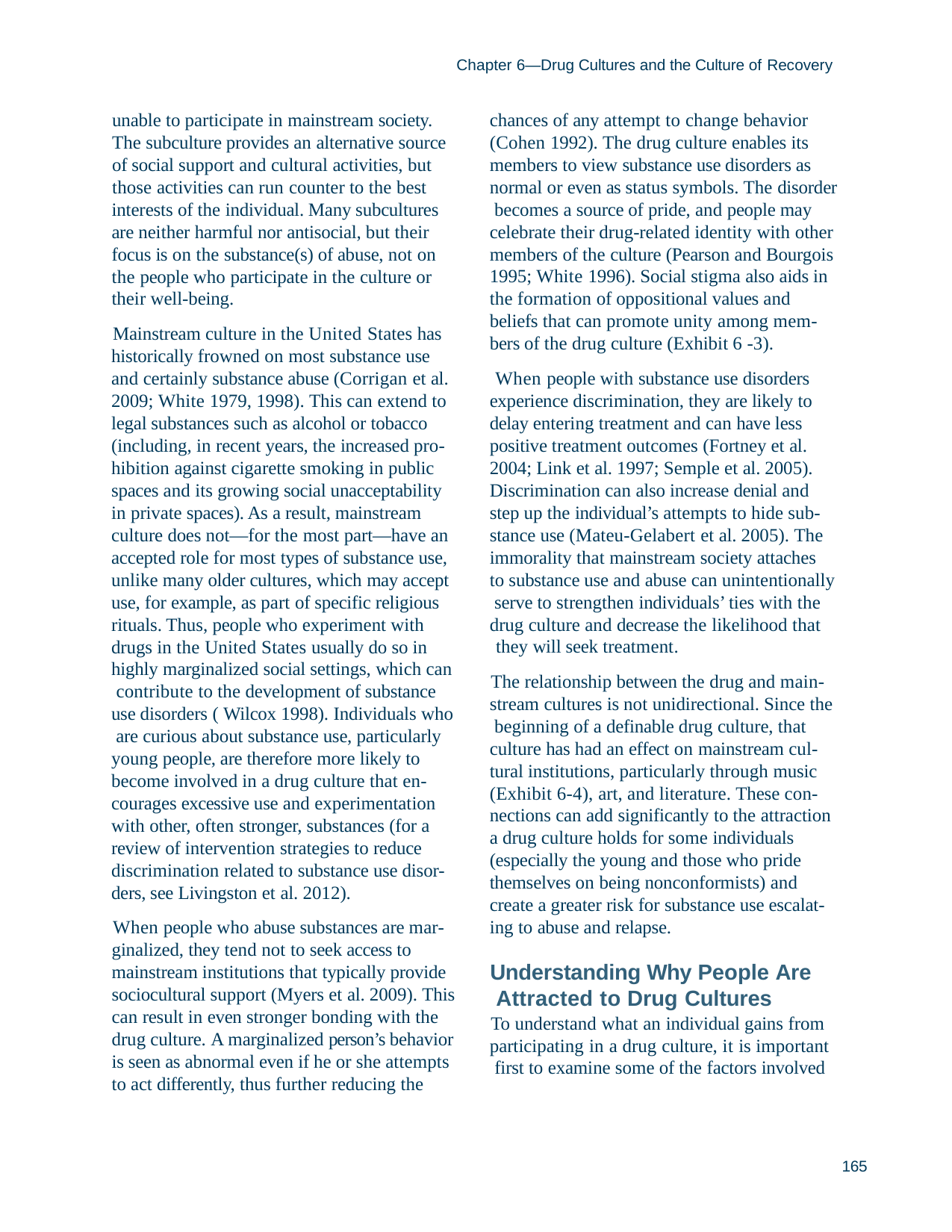

Chapter 6—Drug Cultures and the Culture of Recovery
unable to participate in mainstream society.  The subculture provides an alternative source  of social support and cultural activities, but
those activities can run counter to the best  interests of the individual. Many subcultures  are neither harmful nor antisocial, but their  focus is on the substance(s) of abuse, not on  the people who participate in the culture or  their well-being.
Mainstream culture in the United States has  historically frowned on most substance use  and certainly substance abuse (Corrigan et al.  2009; White 1979, 1998). This can extend to  legal substances such as alcohol or tobacco  (including, in recent years, the increased pro-  hibition against cigarette smoking in public  spaces and its growing social unacceptability  in private spaces). As a result, mainstream  culture does not—for the most part—have an  accepted role for most types of substance use,  unlike many older cultures, which may accept  use, for example, as part of specific religious  rituals. Thus, people who experiment with  drugs in the United States usually do so in  highly marginalized social settings, which can  contribute to the development of substance  use disorders ( Wilcox 1998). Individuals who  are curious about substance use, particularly  young people, are therefore more likely to  become involved in a drug culture that en-  courages excessive use and experimentation  with other, often stronger, substances (for a  review of intervention strategies to reduce  discrimination related to substance use disor-  ders, see Livingston et al. 2012).
When people who abuse substances are mar-  ginalized, they tend not to seek access to  mainstream institutions that typically provide  sociocultural support (Myers et al. 2009). This  can result in even stronger bonding with the  drug culture. A marginalized person’s behavior  is seen as abnormal even if he or she attempts  to act differently, thus further reducing the
chances of any attempt to change behavior  (Cohen 1992). The drug culture enables its  members to view substance use disorders as  normal or even as status symbols. The disorder  becomes a source of pride, and people may  celebrate their drug-related identity with other  members of the culture (Pearson and Bourgois  1995; White 1996). Social stigma also aids in  the formation of oppositional values and  beliefs that can promote unity among mem-  bers of the drug culture (Exhibit 6 -3).
When people with substance use disorders  experience discrimination, they are likely to  delay entering treatment and can have less  positive treatment outcomes (Fortney et al.  2004; Link et al. 1997; Semple et al. 2005).  Discrimination can also increase denial and  step up the individual’s attempts to hide sub-  stance use (Mateu-Gelabert et al. 2005). The  immorality that mainstream society attaches  to substance use and abuse can unintentionally  serve to strengthen individuals’ ties with the  drug culture and decrease the likelihood that
they will seek treatment.
The relationship between the drug and main-  stream cultures is not unidirectional. Since the  beginning of a definable drug culture, that  culture has had an effect on mainstream cul-  tural institutions, particularly through music  (Exhibit 6-4), art, and literature. These con-  nections can add significantly to the attraction  a drug culture holds for some individuals  (especially the young and those who pride  themselves on being nonconformists) and  create a greater risk for substance use escalat-  ing to abuse and relapse.
Understanding Why People Are  Attracted to Drug Cultures
To understand what an individual gains from  participating in a drug culture, it is important  first to examine some of the factors involved
165